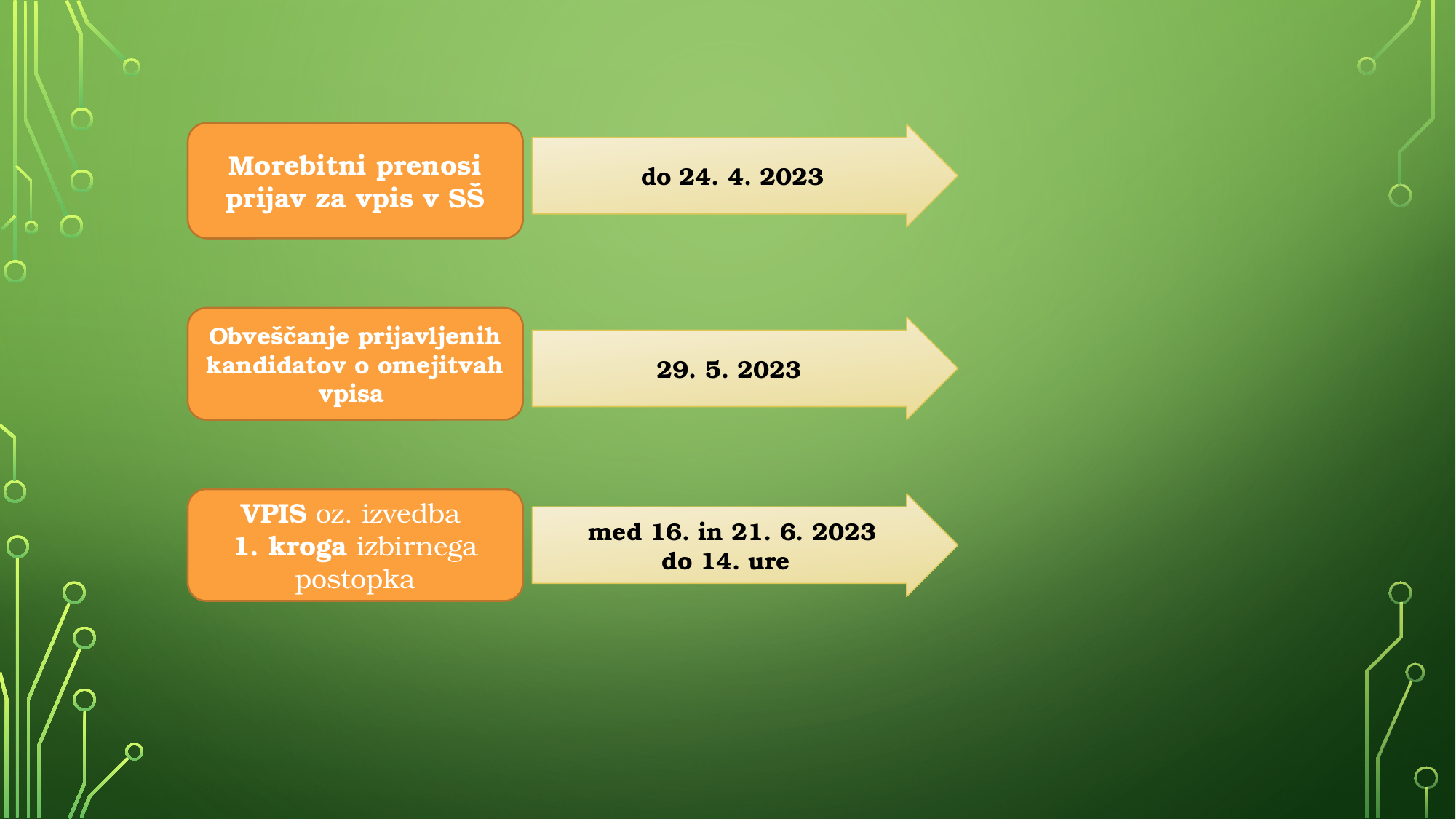

Morebitni prenosi prijav za vpis v SŠ
  do 24. 4. 2023
Obveščanje prijavljenih kandidatov o omejitvah vpisa
 29. 5. 2023
VPIS oz. izvedba
1. kroga izbirnega postopka
  med 16. in 21. 6. 2023
do 14. ure